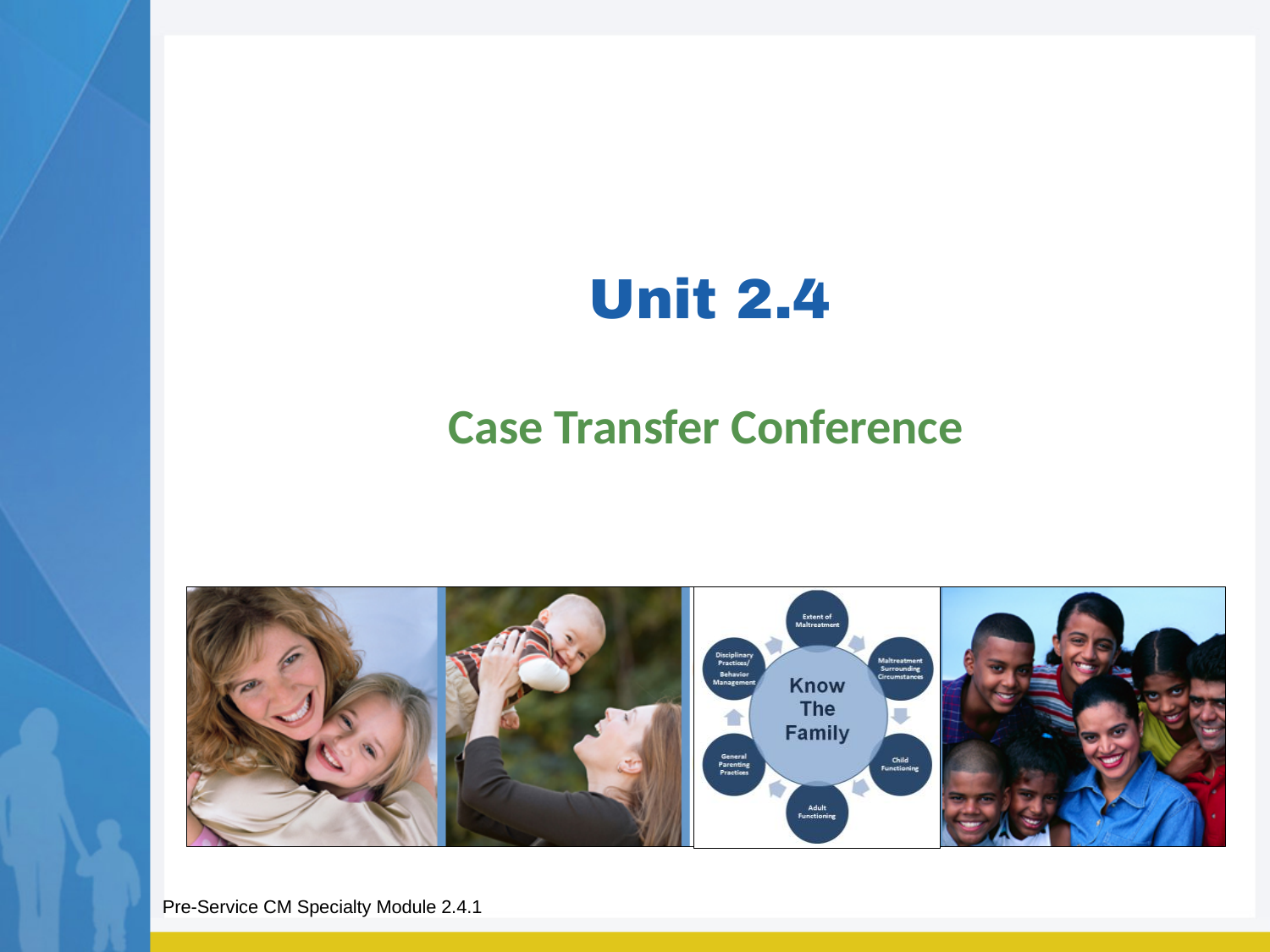

# Unit 2.4
Case Transfer Conference
Pre-Service CM Specialty Module 2.4.1